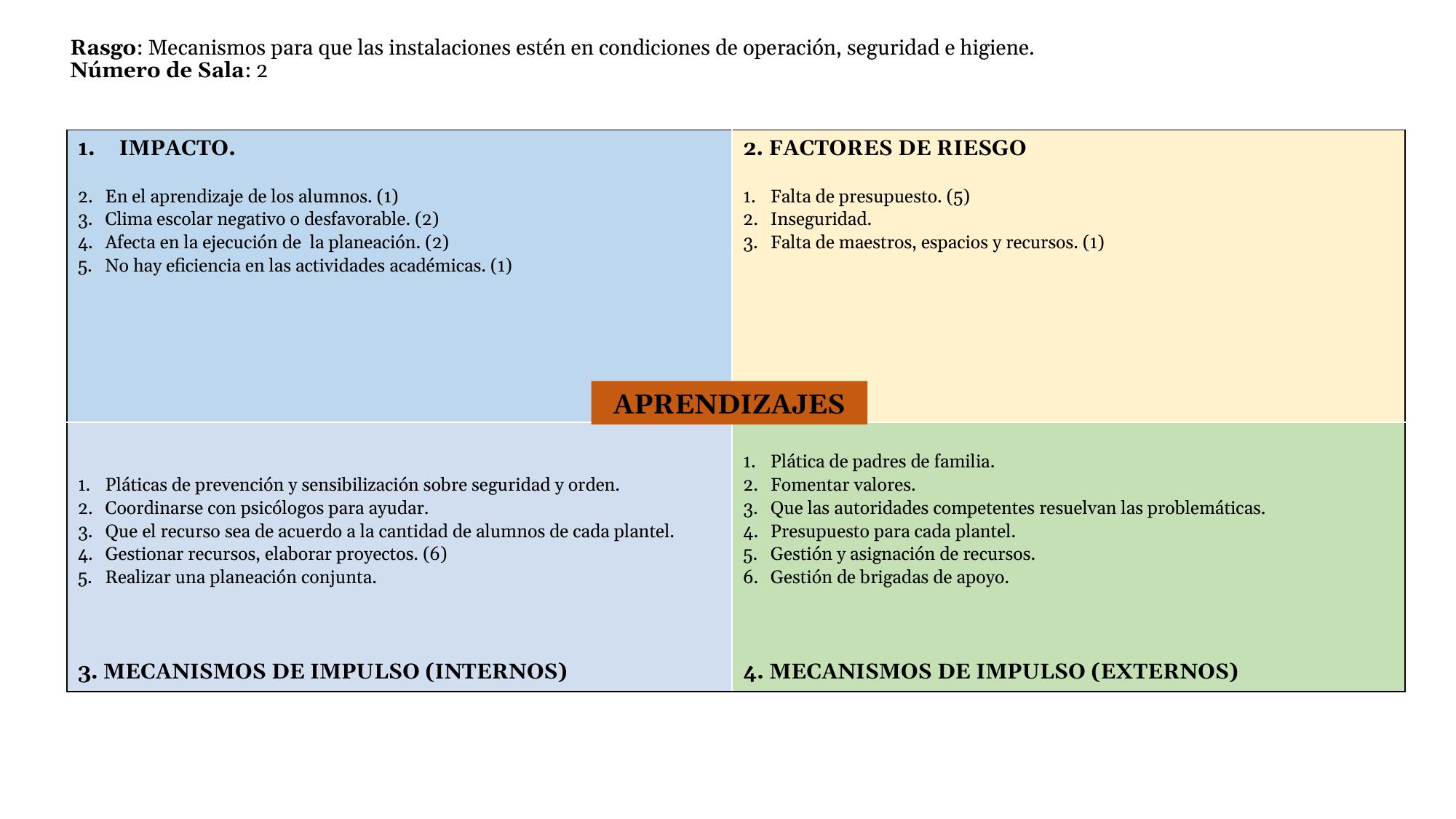

# Rasgo: Mecanismos para que las instalaciones estén en condiciones de operación, seguridad e higiene. Número de Sala: 2
| IMPACTO. En el aprendizaje de los alumnos. (1) Clima escolar negativo o desfavorable. (2) Afecta en la ejecución de la planeación. (2) No hay eficiencia en las actividades académicas. (1) | 2. FACTORES DE RIESGO Falta de presupuesto. (5) Inseguridad. Falta de maestros, espacios y recursos. (1) |
| --- | --- |
| Pláticas de prevención y sensibilización sobre seguridad y orden. Coordinarse con psicólogos para ayudar. Que el recurso sea de acuerdo a la cantidad de alumnos de cada plantel. Gestionar recursos, elaborar proyectos. (6) Realizar una planeación conjunta. 3. MECANISMOS DE IMPULSO (INTERNOS) | Plática de padres de familia. Fomentar valores. Que las autoridades competentes resuelvan las problemáticas. Presupuesto para cada plantel. Gestión y asignación de recursos. Gestión de brigadas de apoyo. 4. MECANISMOS DE IMPULSO (EXTERNOS) |
APRENDIZAJES